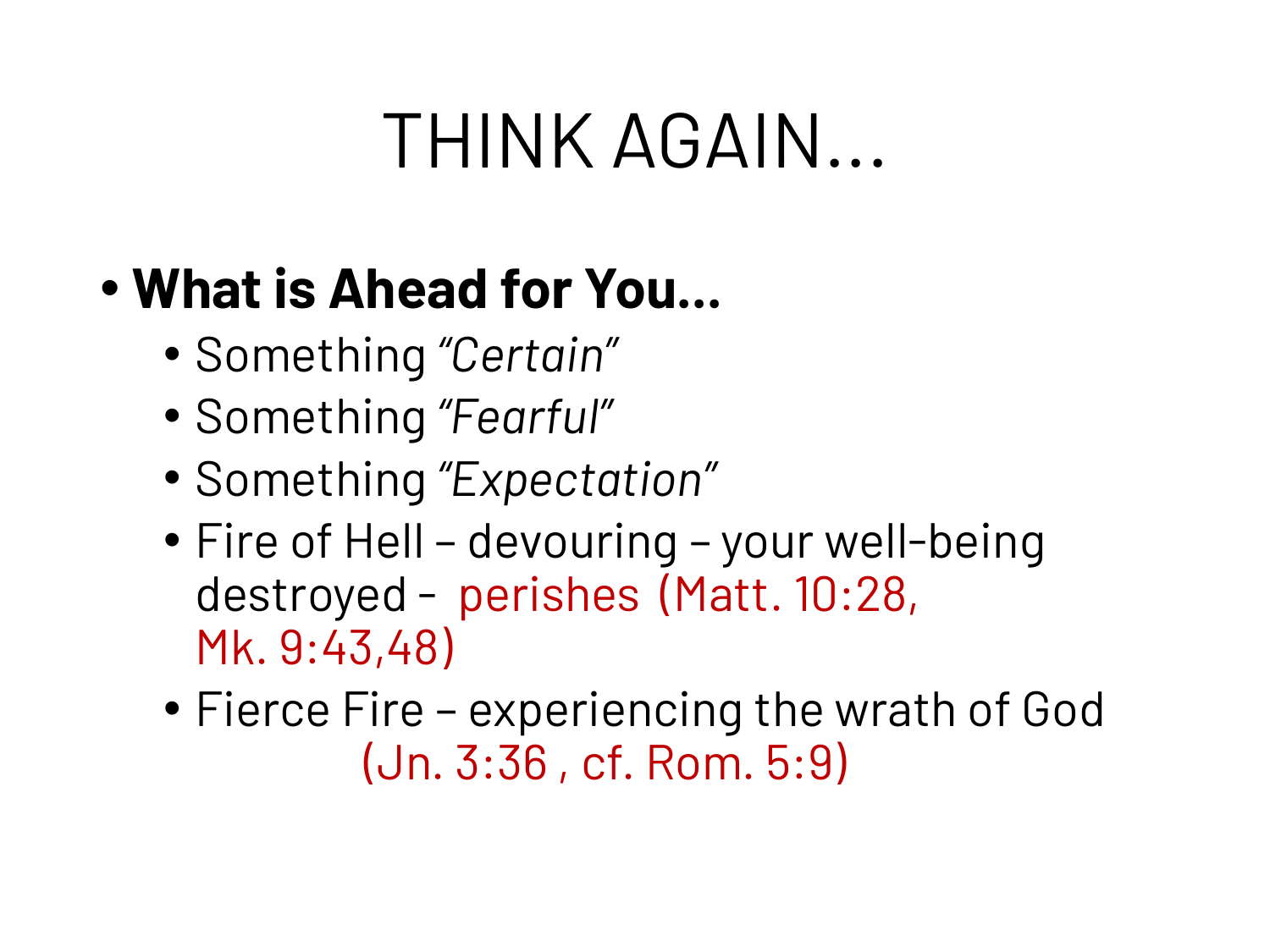

# THINK AGAIN...
What is Ahead for You...
Something “Certain”
Something “Fearful”
Something “Expectation”
Fire of Hell – devouring – your well-being destroyed -  perishes  (Matt. 10:28,                          Mk. 9:43,48)
Fierce Fire – experiencing the wrath of God                        (Jn. 3:36 , cf. Rom. 5:9)